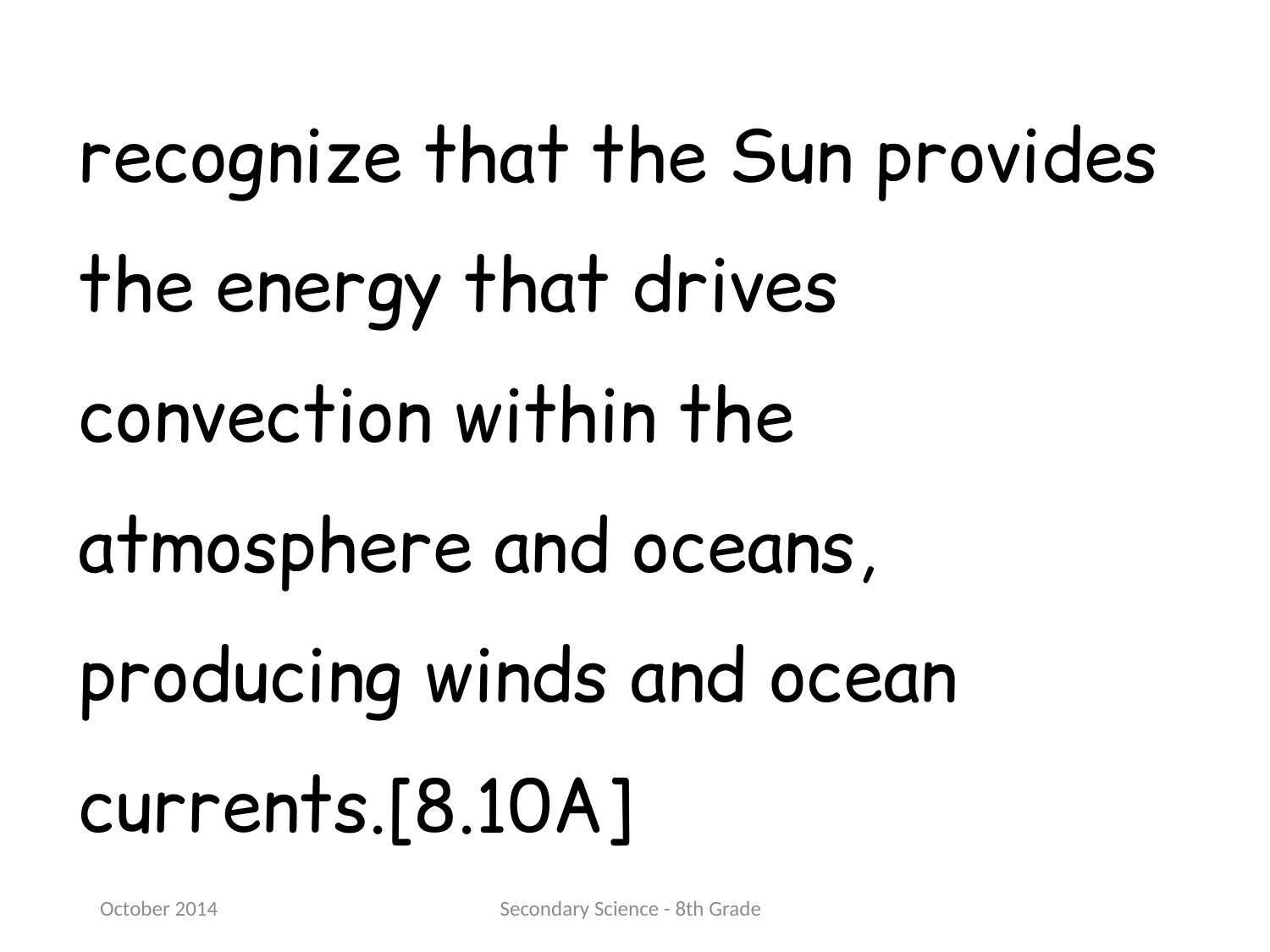

recognize that the Sun provides the energy that drives convection within the atmosphere and oceans, producing winds and ocean currents.[8.10A]
October 2014
Secondary Science - 8th Grade